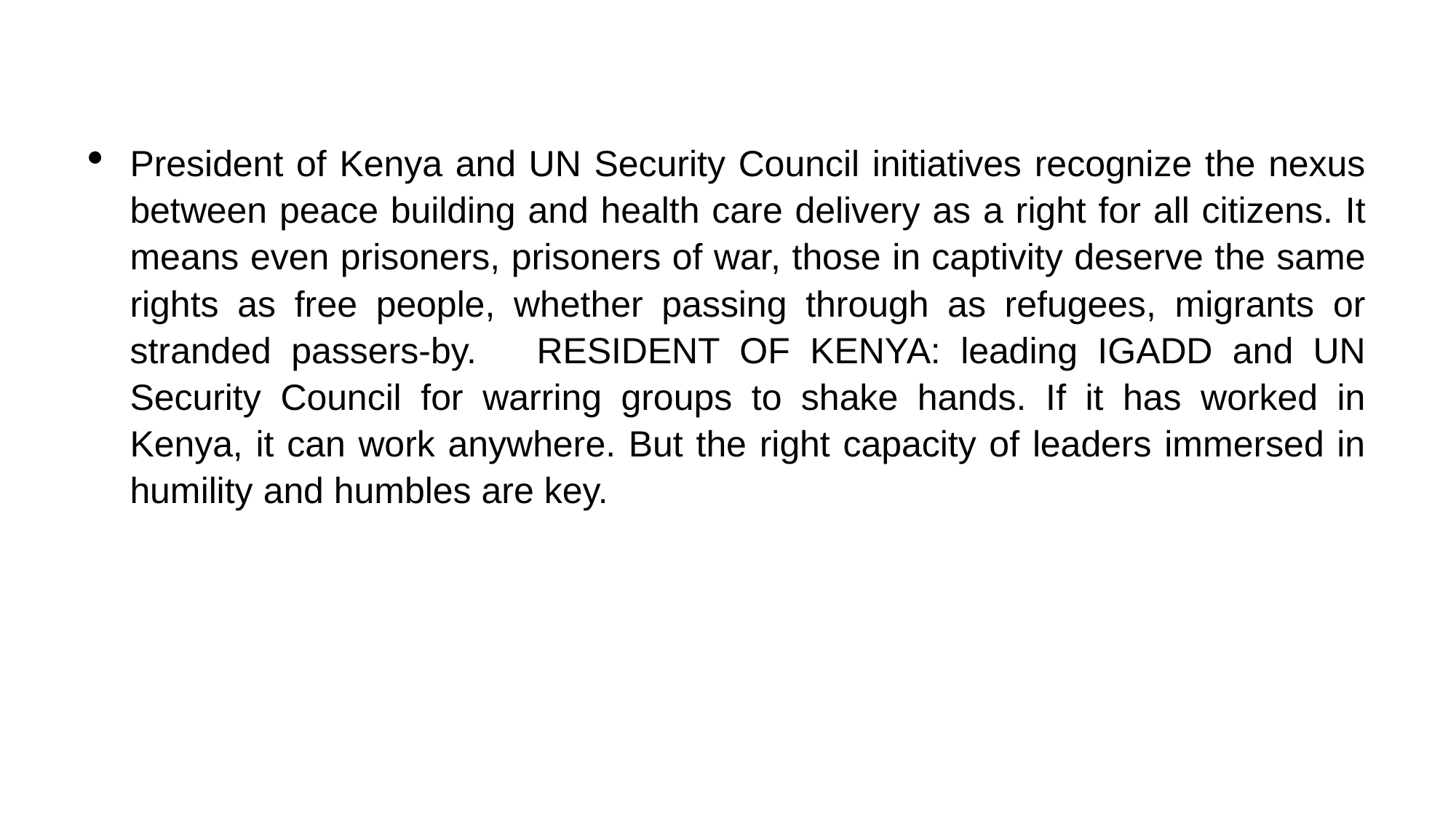

President of Kenya and UN Security Council initiatives recognize the nexus between peace building and health care delivery as a right for all citizens. It means even prisoners, prisoners of war, those in captivity deserve the same rights as free people, whether passing through as refugees, migrants or stranded passers-by.   RESIDENT OF KENYA: leading IGADD and UN Security Council for warring groups to shake hands. If it has worked in Kenya, it can work anywhere. But the right capacity of leaders immersed in humility and humbles are key.